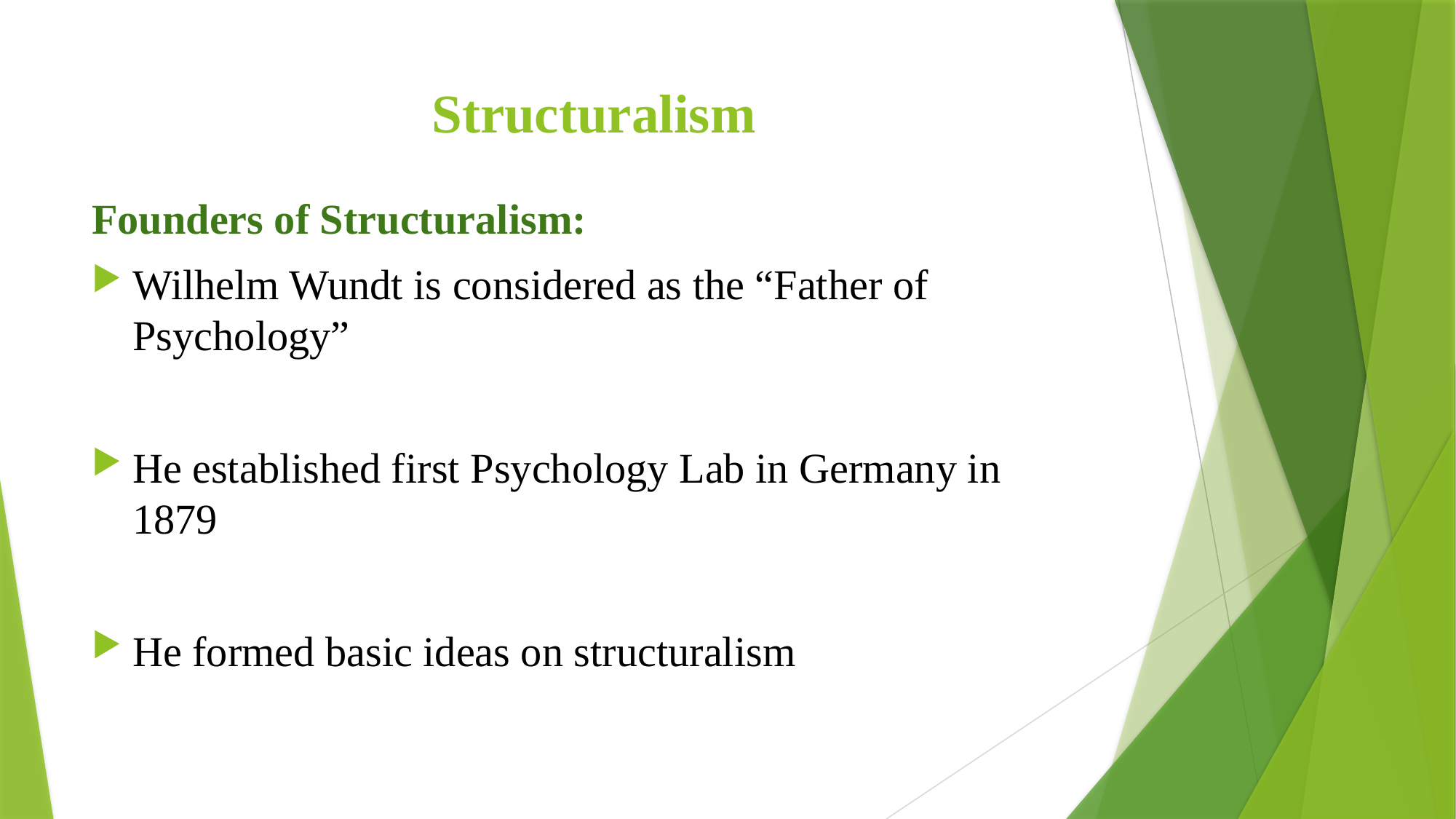

# Structuralism
Founders of Structuralism:
Wilhelm Wundt is considered as the “Father of Psychology”

He established first Psychology Lab in Germany in 1879

He formed basic ideas on structuralism